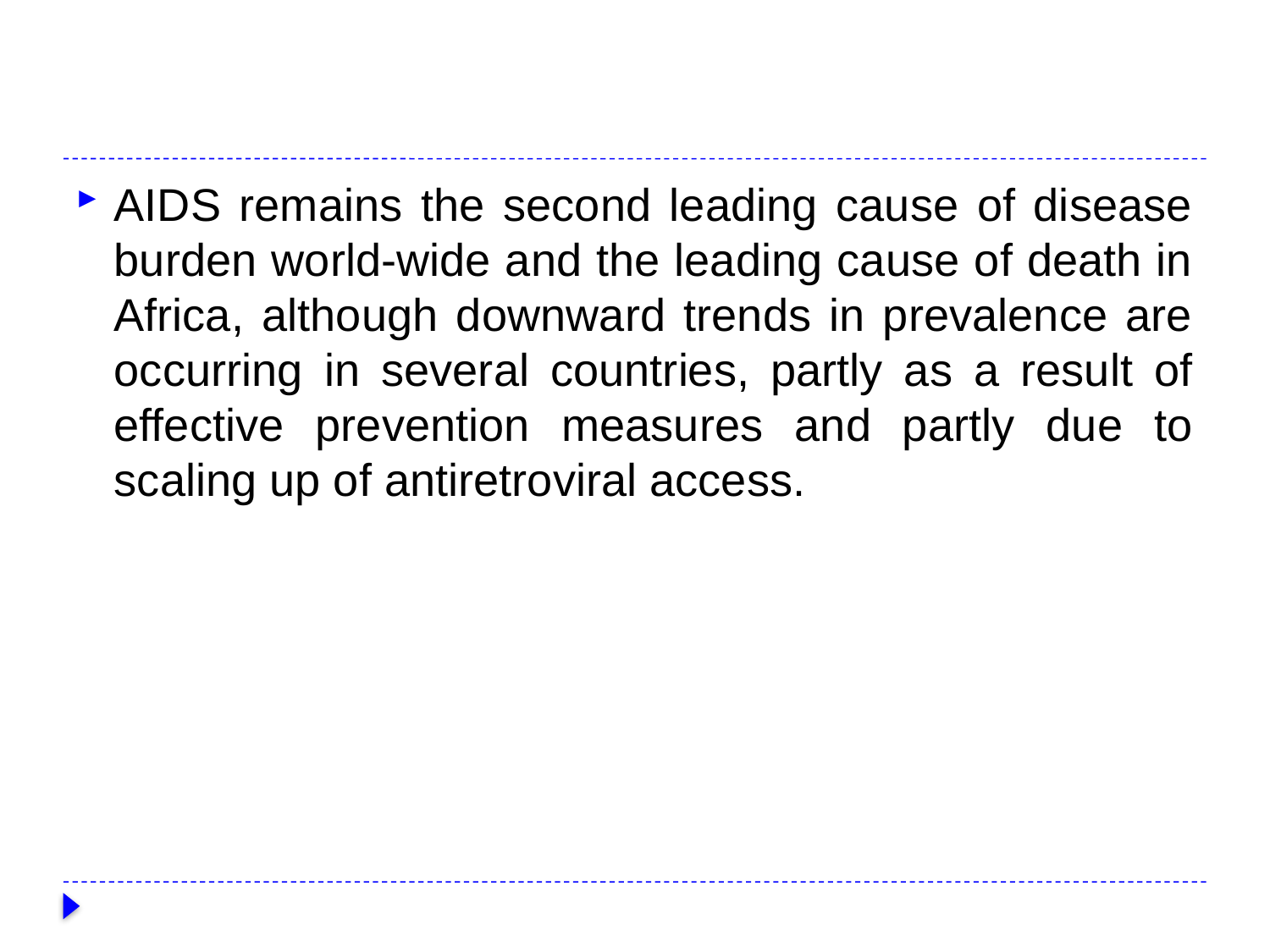

#
AIDS remains the second leading cause of disease burden world-wide and the leading cause of death in Africa, although downward trends in prevalence are occurring in several countries, partly as a result of effective prevention measures and partly due to scaling up of antiretroviral access.